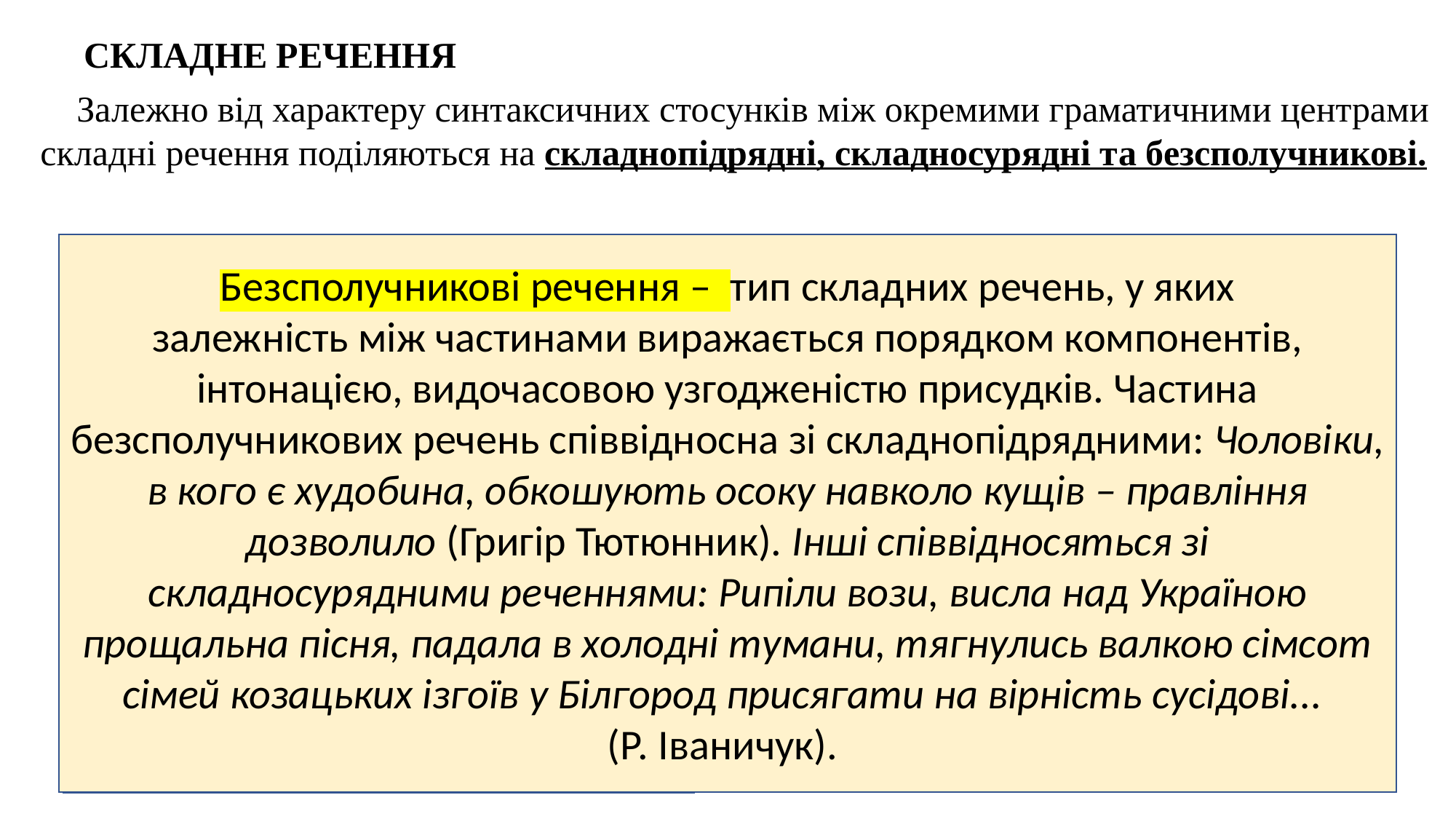

СКЛАДНЕ РЕЧЕННЯ

    Залежно від характеру синтаксичних стосунків між окремими граматичними центрами складні речення поділяються на складнопідрядні, складносурядні та безсполучникові.
Безсполучникові речення –  тип складних речень, у яких
залежність між частинами виражається порядком компонентів, інтонацією, видочасовою узгодженістю присудків. Частина безсполучникових речень співвідносна зі складнопідрядними: Чоловіки, в кого є худобина, обкошують осоку навколо кущів – правління дозволило (Григір Тютюнник). Інші співвідносяться зі складносурядними реченнями: Рипіли вози, висла над Україною прощальна пісня, падала в холодні тумани, тягнулись валкою сімсот сімей козацьких ізгоїв у Білгород присягати на вірність сусідові...
(Р. Іваничук).

Складнопідрядними звуться складні речення, синтаксичні центри яких (разом із залежними від них другорядними членами) пов’язуються між собою підрядним синтаксичним зв’язком: От тільки не зеленіє за хатою вишневий садок, що його неодмінно намалював би маляр, чи не цвітуть буйним цвітом рожі аж під саму стріху, які так щедро наляпав би він фарбою (А. Головко).

Характерна ознака складносурядних речень  граматична однорідність складових частин, що виступають як рівноправні: При повній тиші в повітрі густий гай легко затримав зібране за день тепло, і тепер звідти пашіло, як з печі (М. Коцюбинський)